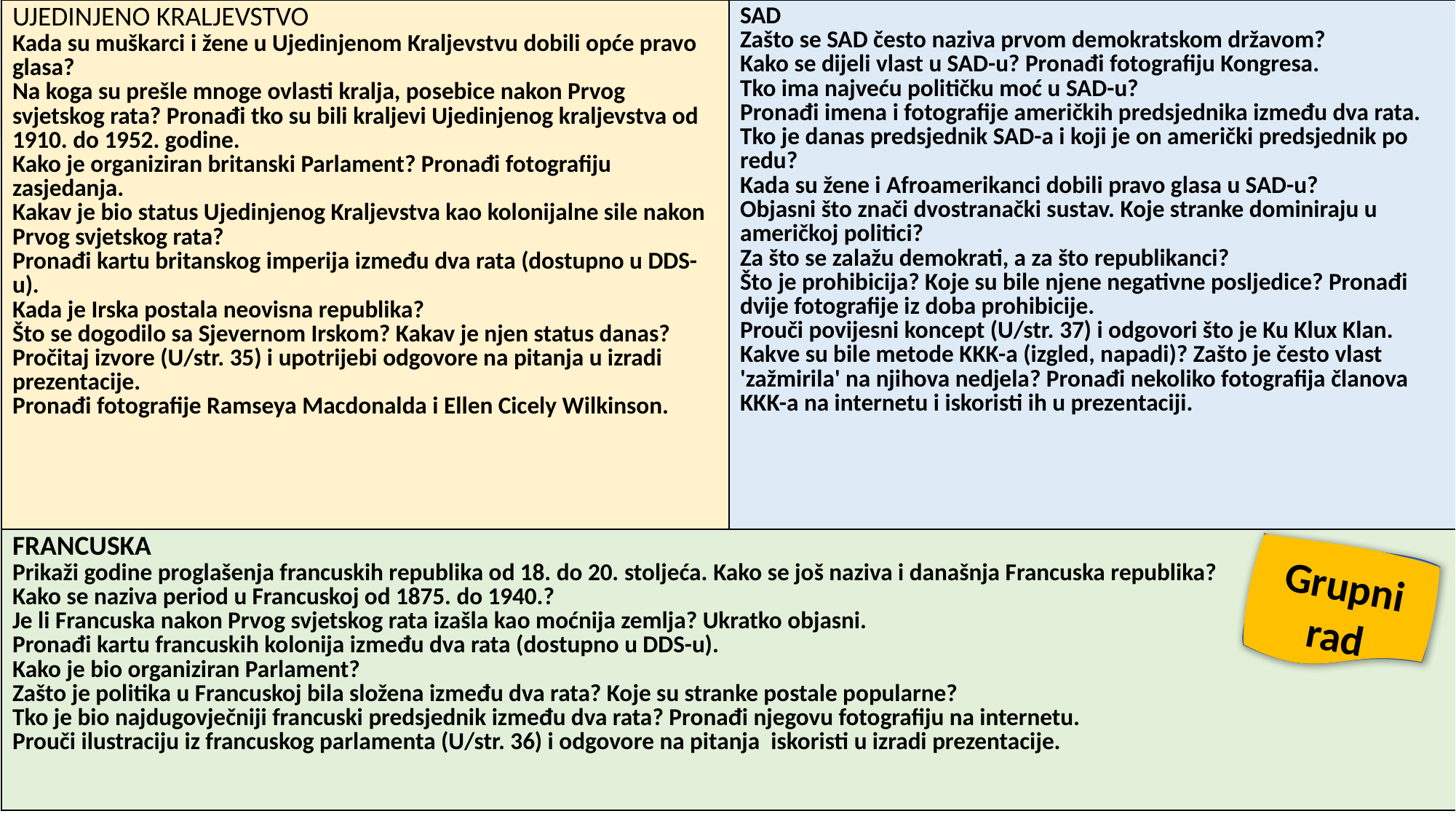

| UJEDINJENO KRALJEVSTVO Kada su muškarci i žene u Ujedinjenom Kraljevstvu dobili opće pravo glasa? Na koga su prešle mnoge ovlasti kralja, posebice nakon Prvog svjetskog rata? Pronađi tko su bili kraljevi Ujedinjenog kraljevstva od 1910. do 1952. godine. Kako je organiziran britanski Parlament? Pronađi fotografiju zasjedanja. Kakav je bio status Ujedinjenog Kraljevstva kao kolonijalne sile nakon Prvog svjetskog rata? Pronađi kartu britanskog imperija između dva rata (dostupno u DDS-u). Kada je Irska postala neovisna republika? Što se dogodilo sa Sjevernom Irskom? Kakav je njen status danas? Pročitaj izvore (U/str. 35) i upotrijebi odgovore na pitanja u izradi prezentacije. Pronađi fotografije Ramseya Macdonalda i Ellen Cicely Wilkinson. | SAD Zašto se SAD često naziva prvom demokratskom državom? Kako se dijeli vlast u SAD-u? Pronađi fotografiju Kongresa. Tko ima najveću političku moć u SAD-u? Pronađi imena i fotografije američkih predsjednika između dva rata. Tko je danas predsjednik SAD-a i koji je on američki predsjednik po redu? Kada su žene i Afroamerikanci dobili pravo glasa u SAD-u? Objasni što znači dvostranački sustav. Koje stranke dominiraju u američkoj politici? Za što se zalažu demokrati, a za što republikanci? Što je prohibicija? Koje su bile njene negativne posljedice? Pronađi dvije fotografije iz doba prohibicije. Prouči povijesni koncept (U/str. 37) i odgovori što je Ku Klux Klan. Kakve su bile metode KKK-a (izgled, napadi)? Zašto je često vlast 'zažmirila' na njihova nedjela? Pronađi nekoliko fotografija članova KKK-a na internetu i iskoristi ih u prezentaciji. |
| --- | --- |
| FRANCUSKA Prikaži godine proglašenja francuskih republika od 18. do 20. stoljeća. Kako se još naziva i današnja Francuska republika? Kako se naziva period u Francuskoj od 1875. do 1940.? Je li Francuska nakon Prvog svjetskog rata izašla kao moćnija zemlja? Ukratko objasni. Pronađi kartu francuskih kolonija između dva rata (dostupno u DDS-u). Kako je bio organiziran Parlament? Zašto je politika u Francuskoj bila složena između dva rata? Koje su stranke postale popularne? Tko je bio najdugovječniji francuski predsjednik između dva rata? Pronađi njegovu fotografiju na internetu. Prouči ilustraciju iz francuskog parlamenta (U/str. 36) i odgovore na pitanja iskoristi u izradi prezentacije. |  |
Grupni rad